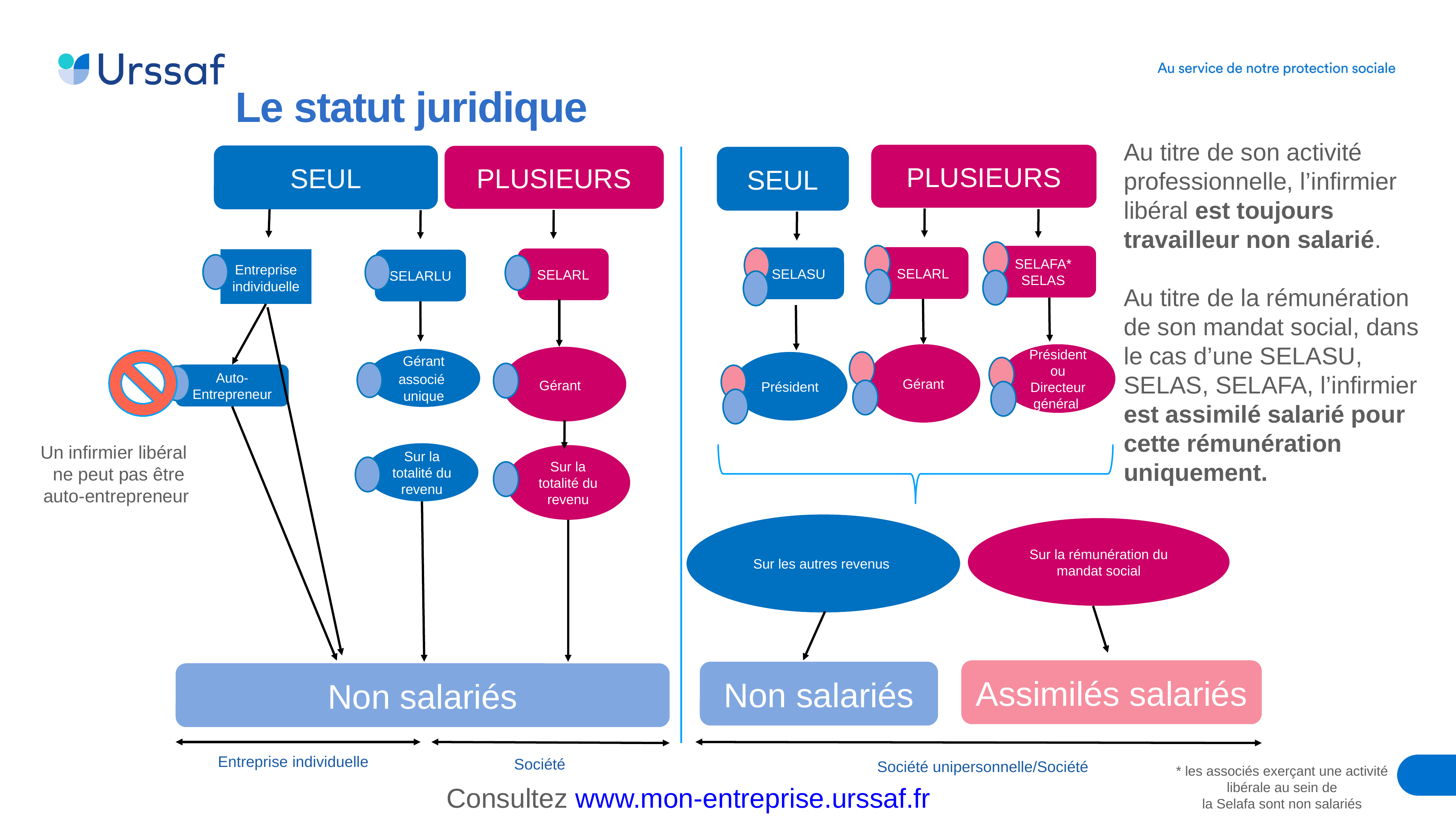

Le statut juridique
Au titre de son activité professionnelle, l’infirmier libéral est toujours travailleur non salarié.
Au titre de la rémunération de son mandat social, dans le cas d’une SELASU, SELAS, SELAFA, l’infirmier est assimilé salarié pour cette rémunération uniquement.
PLUSIEURS
SEUL
PLUSIEURS
SEUL

SELAFA*
SELAS
SELARL
SELASU

SELARL
Entreprise individuelle
SELARLU

Président ou Directeur général
Gérant
Gérant
Gérant associé
unique

Président

Auto-
Entrepreneur

Un infirmier libéral
ne peut pas être auto-entrepreneur
Sur la totalité du revenu
Sur la totalité du revenu

Sur les autres revenus
Sur la rémunération du mandat social
Assimilés salariés
Non salariés
Non salariés
Entreprise individuelle
Société
Société unipersonnelle/Société

* les associés exerçant une activité libérale au sein de la Selafa sont non salariés
Consultez www.mon-entreprise.urssaf.fr
7